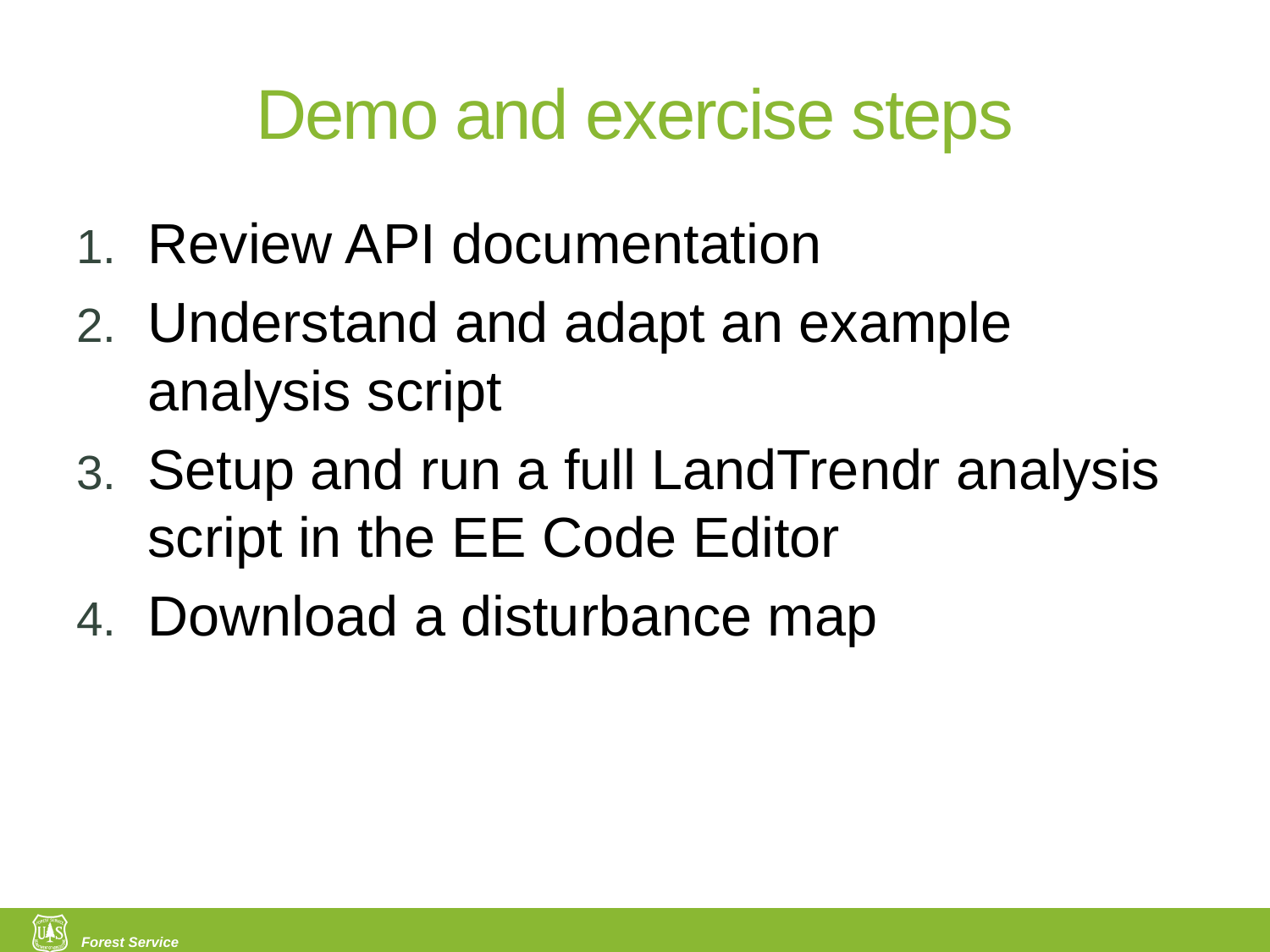

# Demo and exercise steps
Review API documentation
Understand and adapt an example analysis script
Setup and run a full LandTrendr analysis script in the EE Code Editor
Download a disturbance map